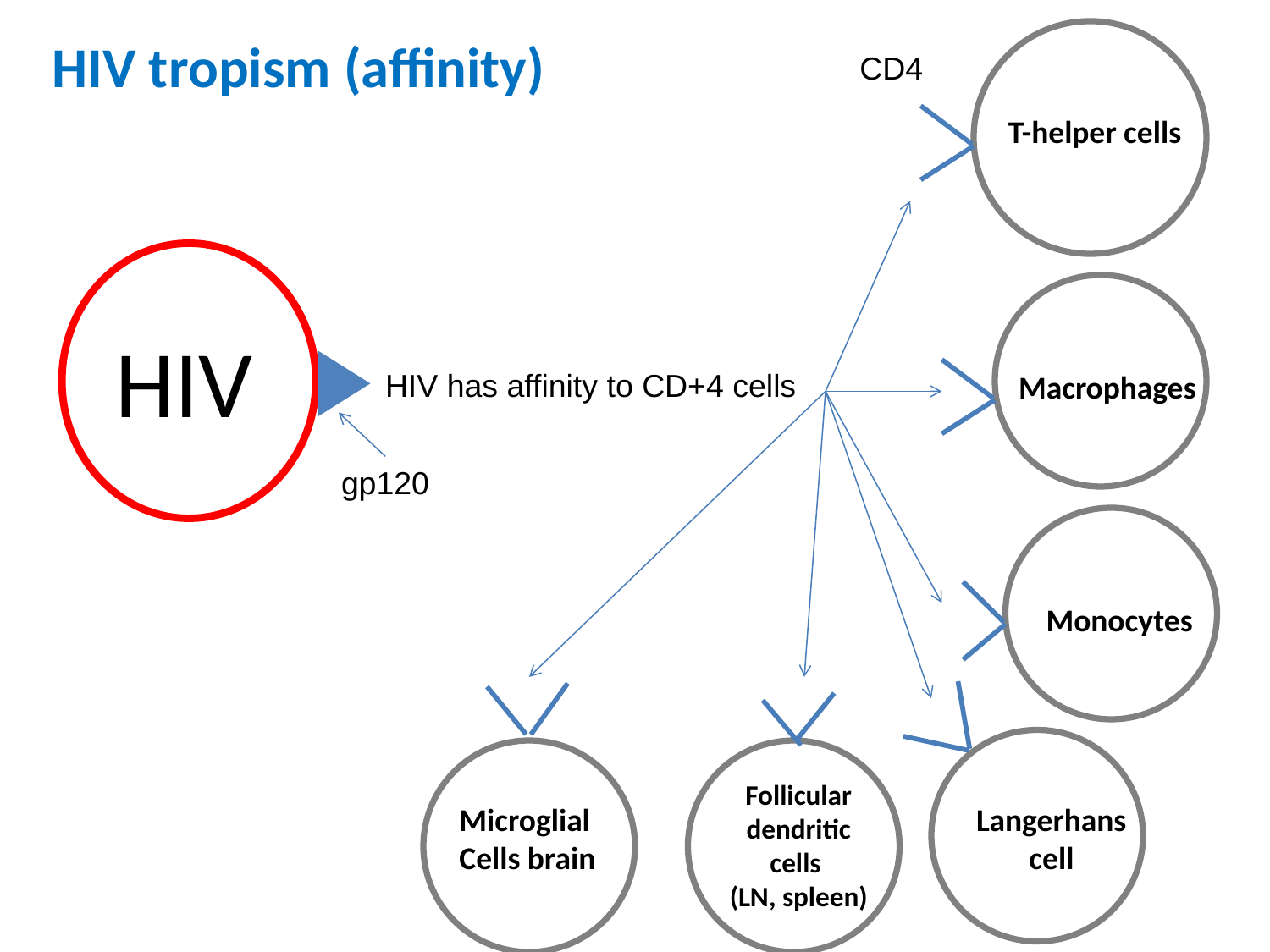

HIV tropism (affinity)
CD4
T-helper cells

HIV

HIV has affinity to CD+4 cells
Macrophages
gp120

Monocytes

Follicular
dendritic
cells
(LN, spleen)
Microglial
Cells brain
Langerhans
cell